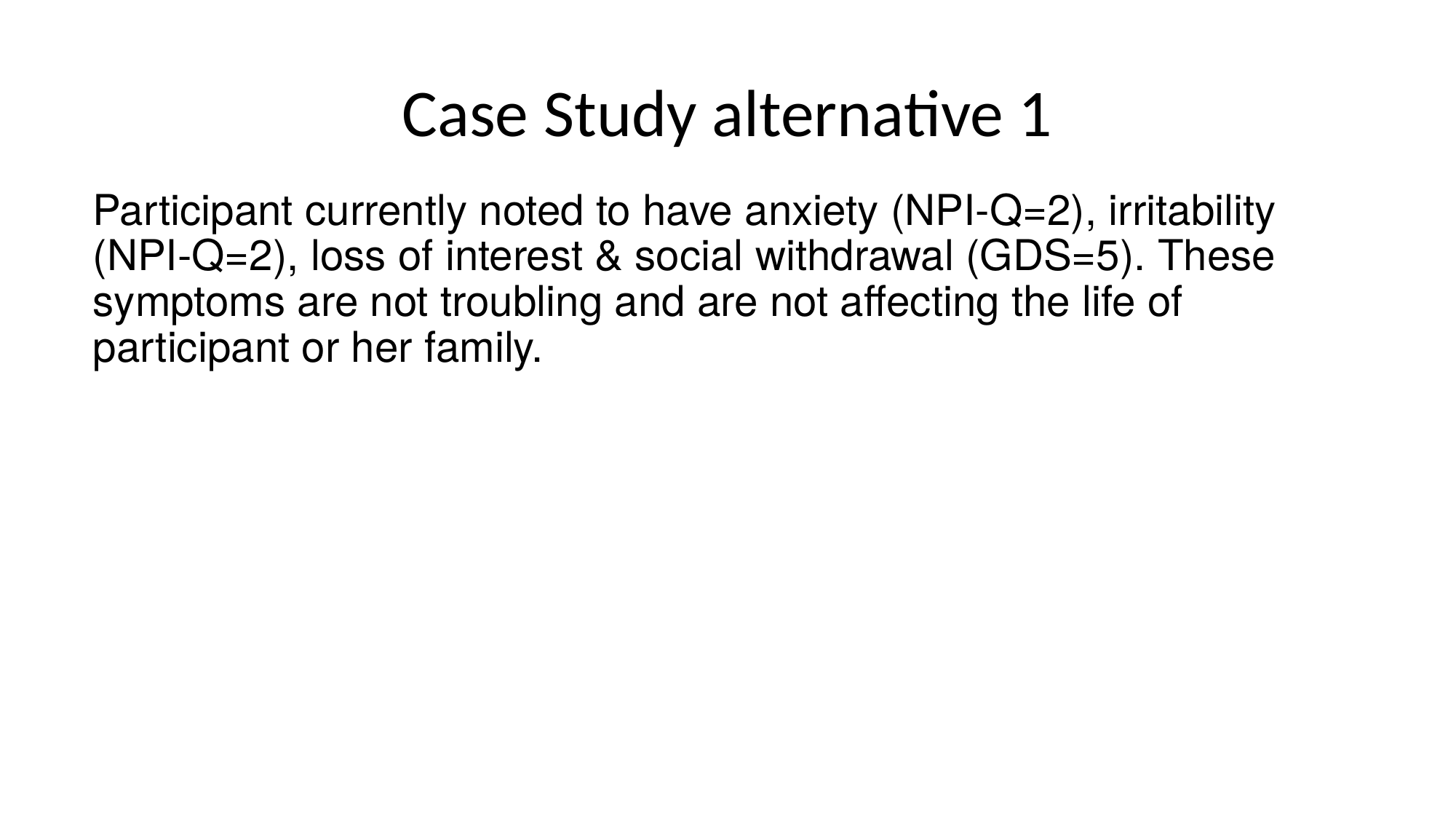

# Case Study alternative 1
Participant currently noted to have anxiety (NPI-Q=2), irritability (NPI-Q=2), loss of interest & social withdrawal (GDS=5). These symptoms are not troubling and are not affecting the life of participant or her family.